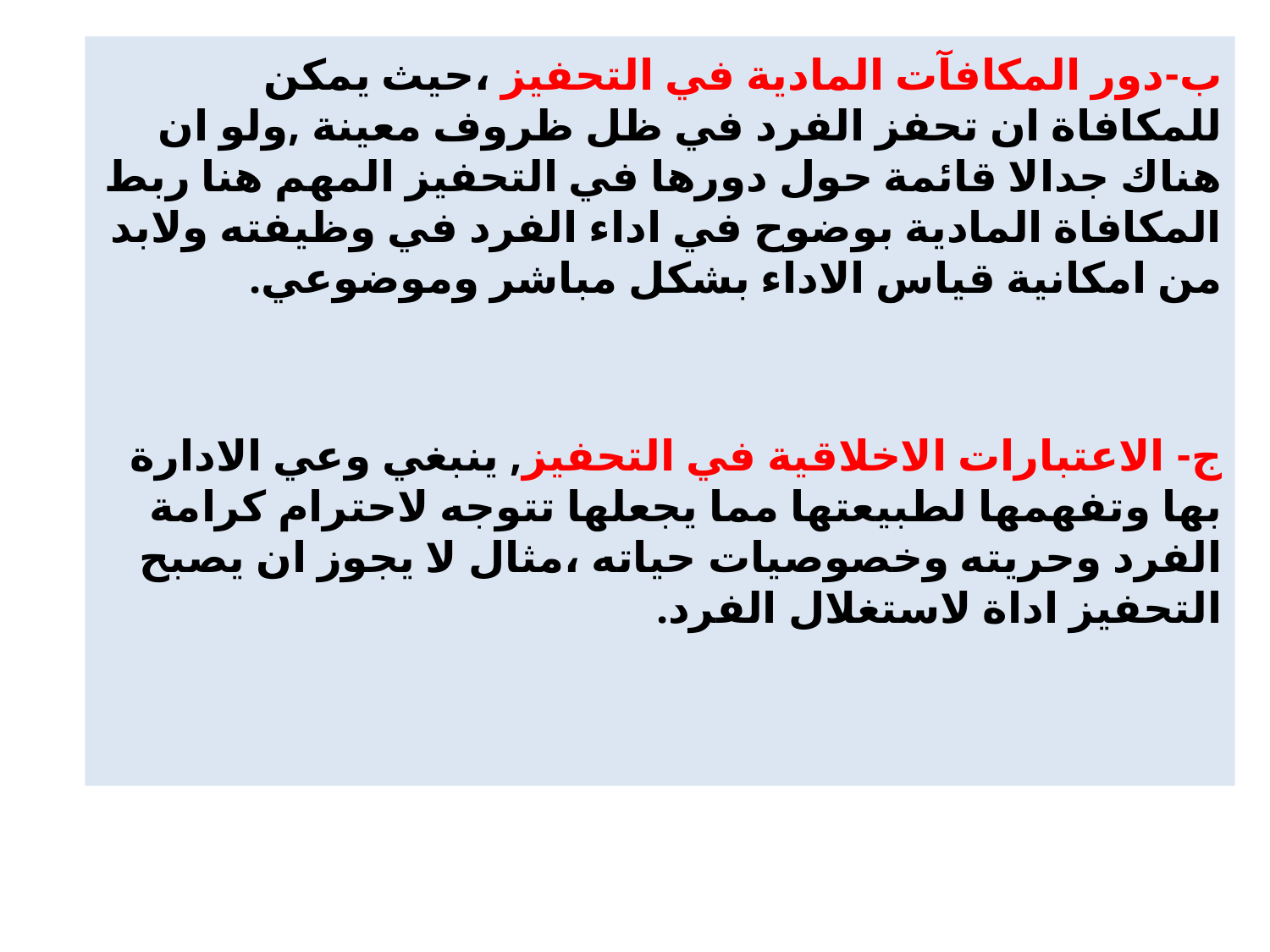

ب-دور المكافآت المادية في التحفيز ،حيث يمكن للمكافاة ان تحفز الفرد في ظل ظروف معينة ,ولو ان هناك جدالا قائمة حول دورها في التحفيز المهم هنا ربط المكافاة المادية بوضوح في اداء الفرد في وظيفته ولابد من امكانية قياس الاداء بشكل مباشر وموضوعي.

ج- الاعتبارات الاخلاقية في التحفيز, ينبغي وعي الادارة بها وتفهمها لطبيعتها مما يجعلها تتوجه لاحترام كرامة الفرد وحريته وخصوصيات حياته ،مثال لا يجوز ان يصبح التحفيز اداة لاستغلال الفرد.